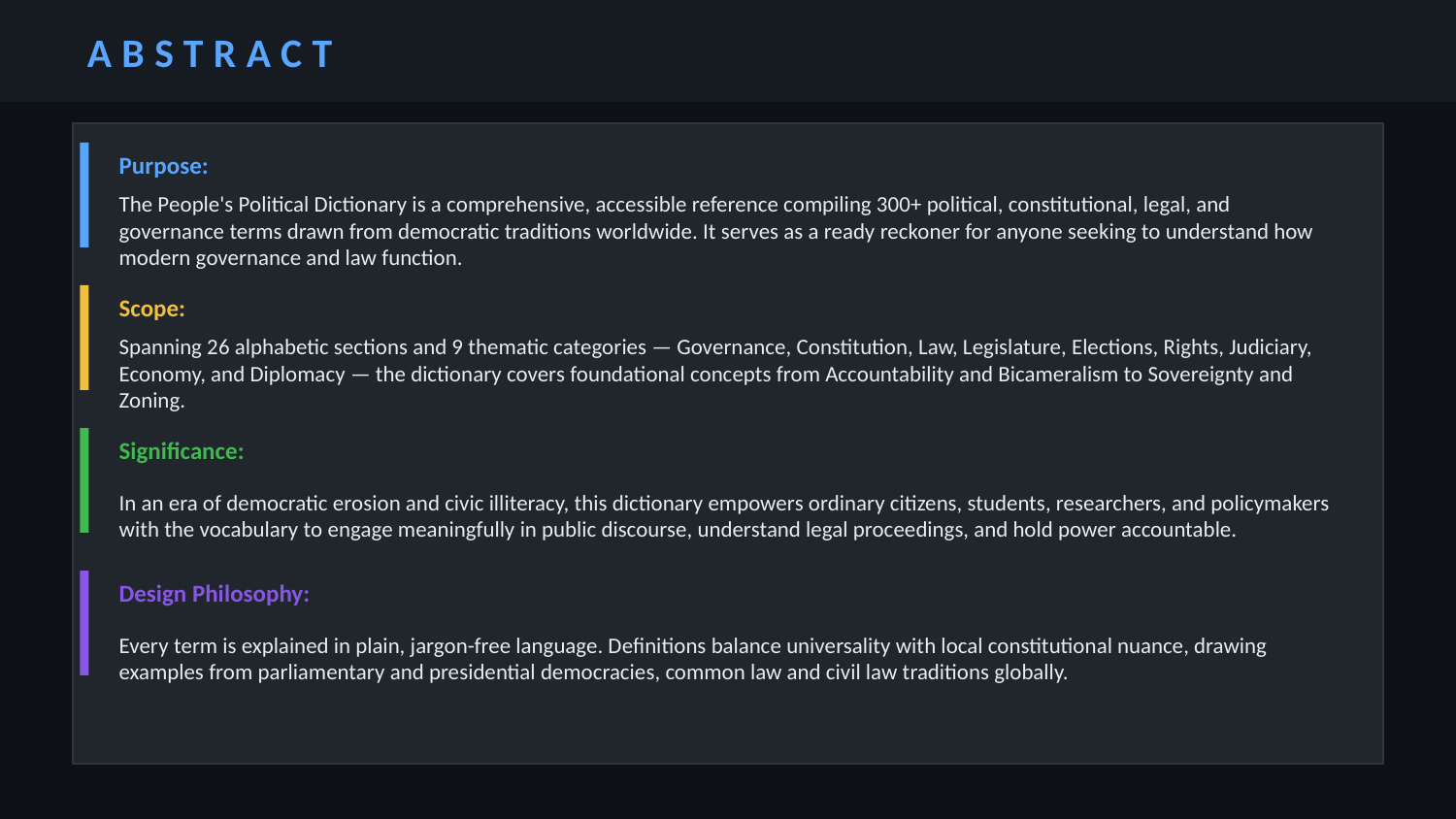

ABSTRACT

Purpose:
The People's Political Dictionary is a comprehensive, accessible reference compiling 300+ political, constitutional, legal, and governance terms drawn from democratic traditions worldwide. It serves as a ready reckoner for anyone seeking to understand how modern governance and law function.

Scope:
Spanning 26 alphabetic sections and 9 thematic categories — Governance, Constitution, Law, Legislature, Elections, Rights, Judiciary, Economy, and Diplomacy — the dictionary covers foundational concepts from Accountability and Bicameralism to Sovereignty and Zoning.

Significance:
In an era of democratic erosion and civic illiteracy, this dictionary empowers ordinary citizens, students, researchers, and policymakers with the vocabulary to engage meaningfully in public discourse, understand legal proceedings, and hold power accountable.

Design Philosophy:
Every term is explained in plain, jargon-free language. Definitions balance universality with local constitutional nuance, drawing examples from parliamentary and presidential democracies, common law and civil law traditions globally.